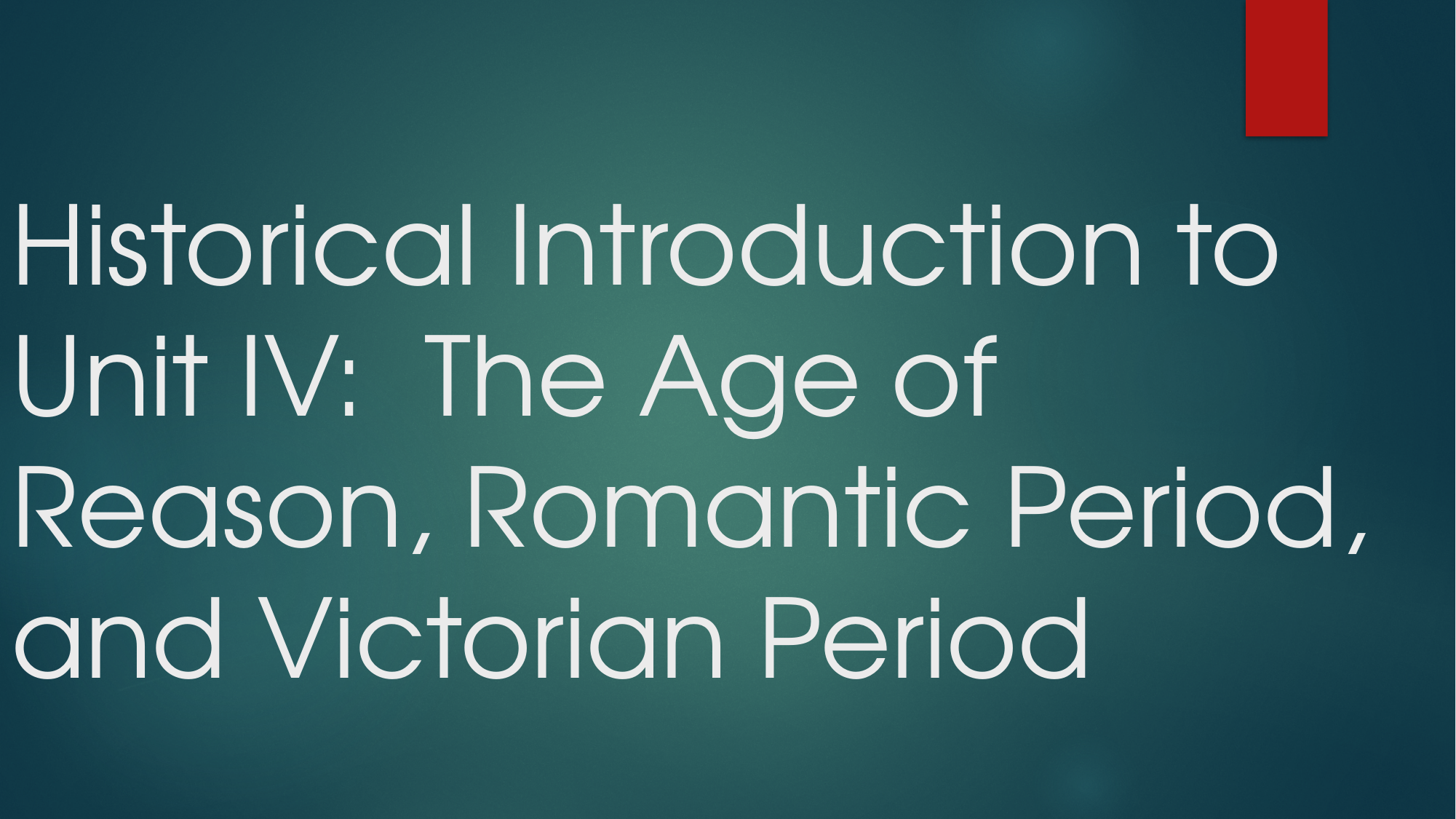

# Historical Introduction to Unit IV:  The Age of Reason, Romantic Period, and Victorian Period